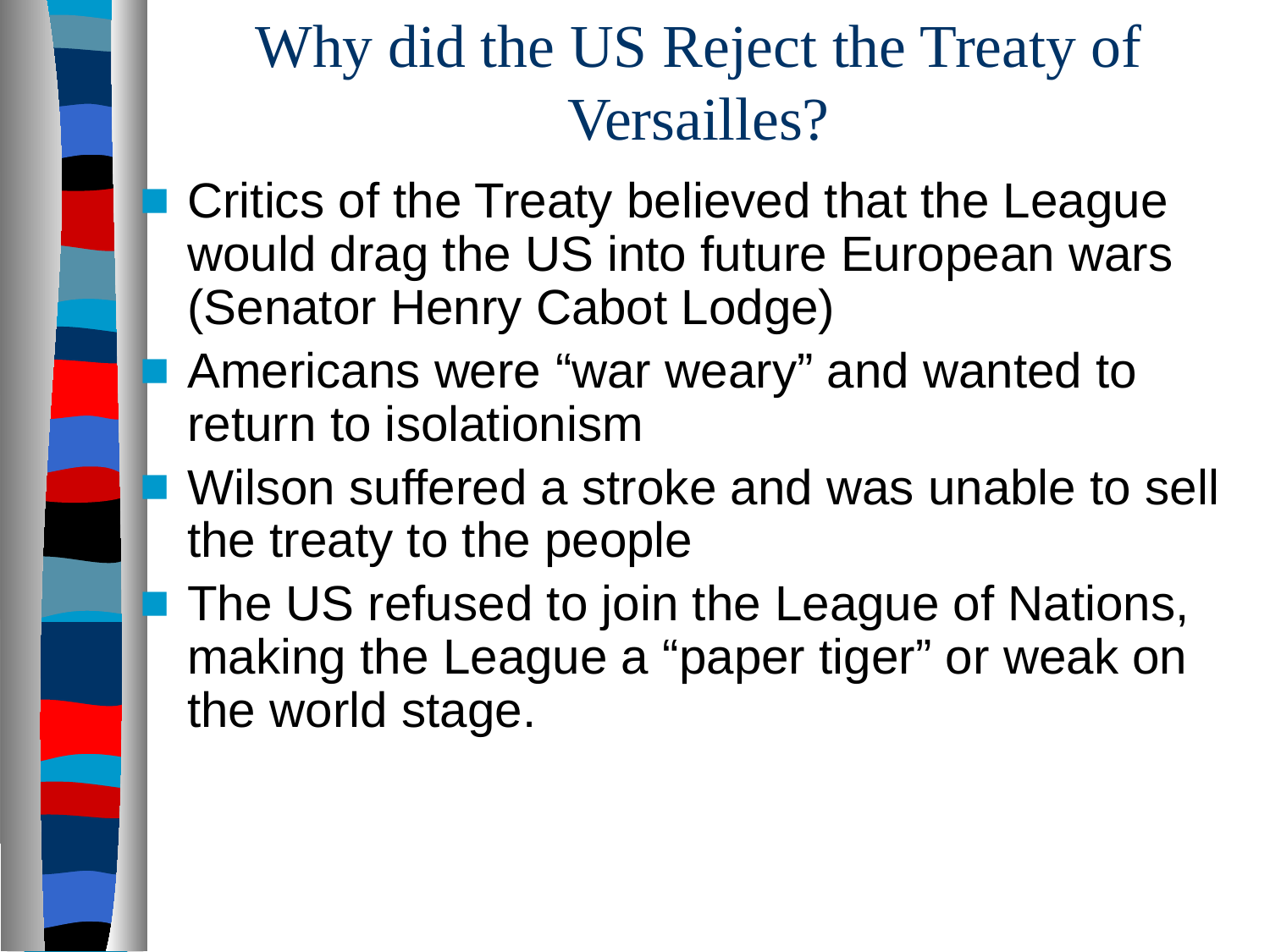

# Why did the US Reject the Treaty of Versailles?
Critics of the Treaty believed that the League would drag the US into future European wars (Senator Henry Cabot Lodge)
Americans were “war weary” and wanted to return to isolationism
Wilson suffered a stroke and was unable to sell the treaty to the people
The US refused to join the League of Nations, making the League a “paper tiger” or weak on the world stage.